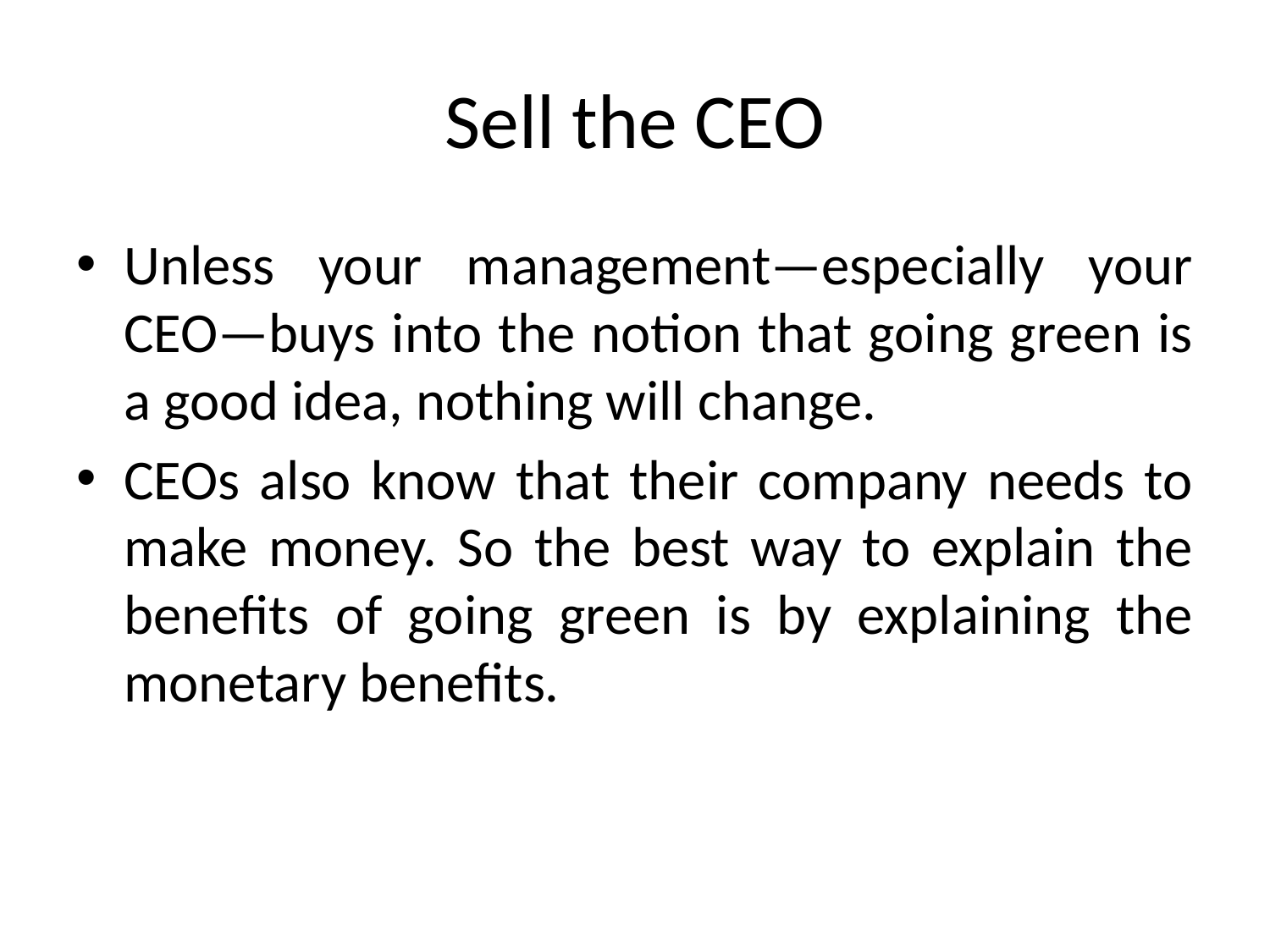

# Sell the CEO
Unless your management—especially your CEO—buys into the notion that going green is a good idea, nothing will change.
CEOs also know that their company needs to make money. So the best way to explain the benefits of going green is by explaining the monetary benefits.